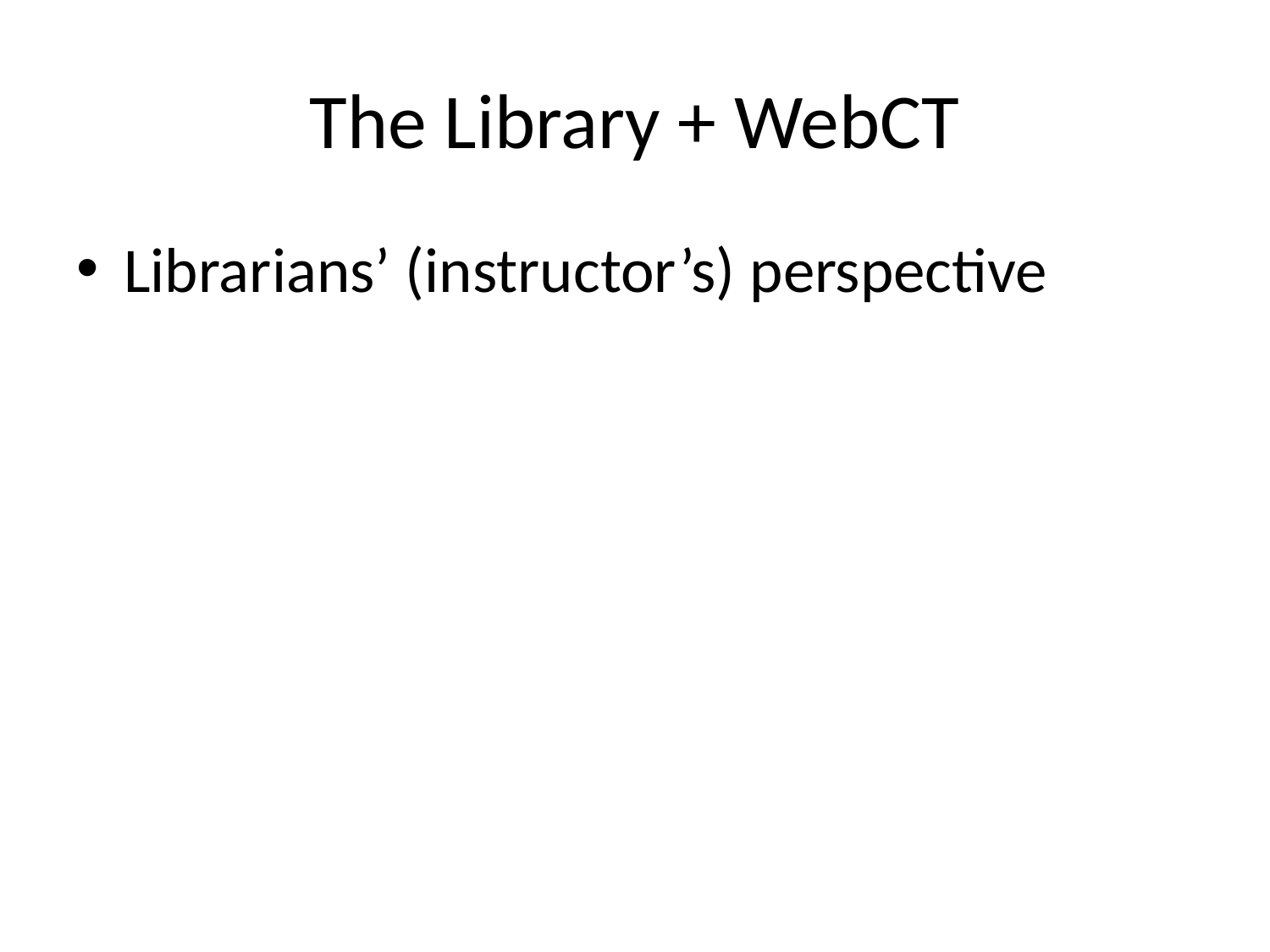

# The Library + WebCT
Librarians’ (instructor’s) perspective